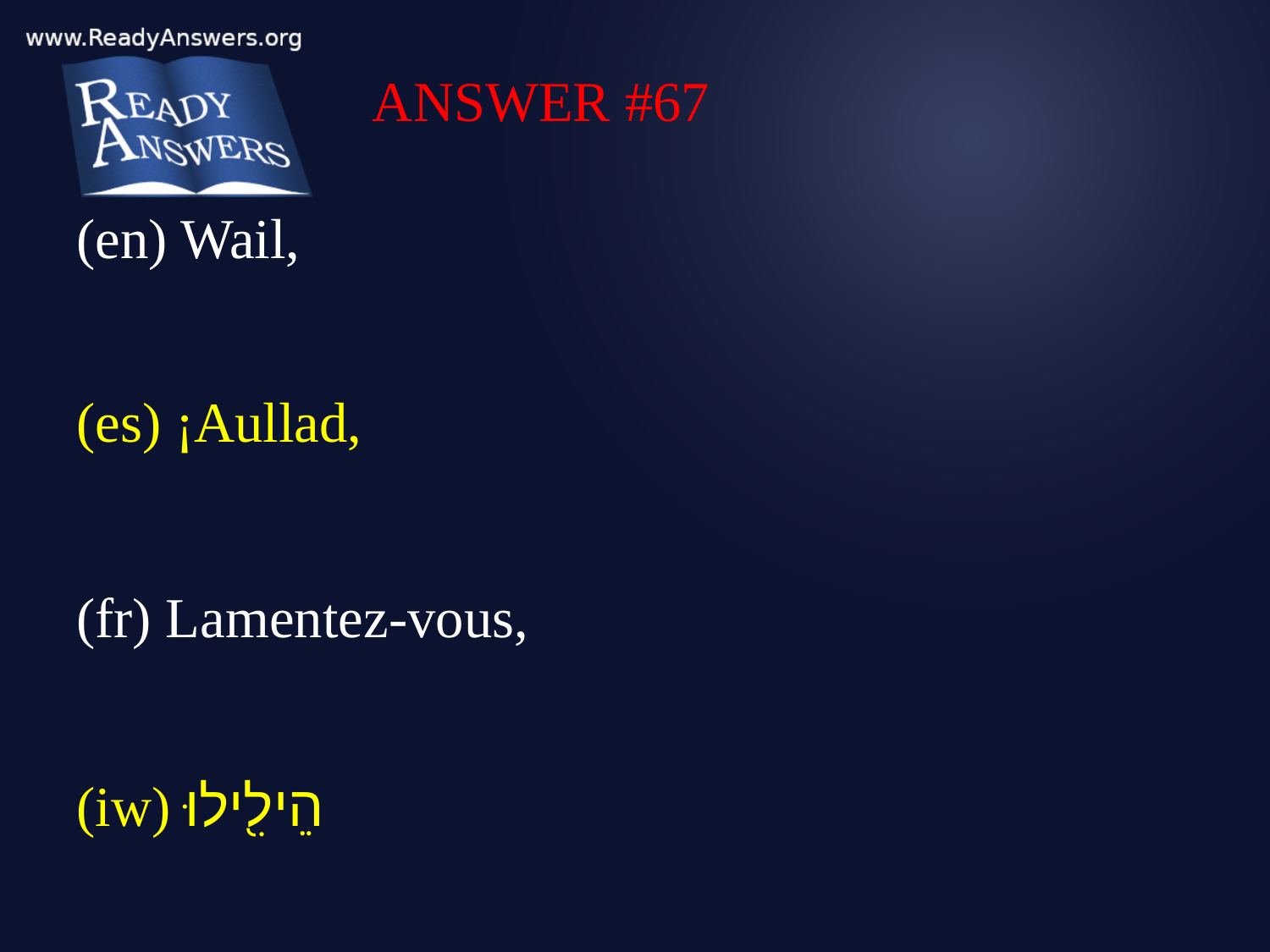

ANSWER #67
(en) Wail,
(es) ¡Aullad,
(fr) Lamentez-vous,
(iw) הֵילִ֖ילוּ